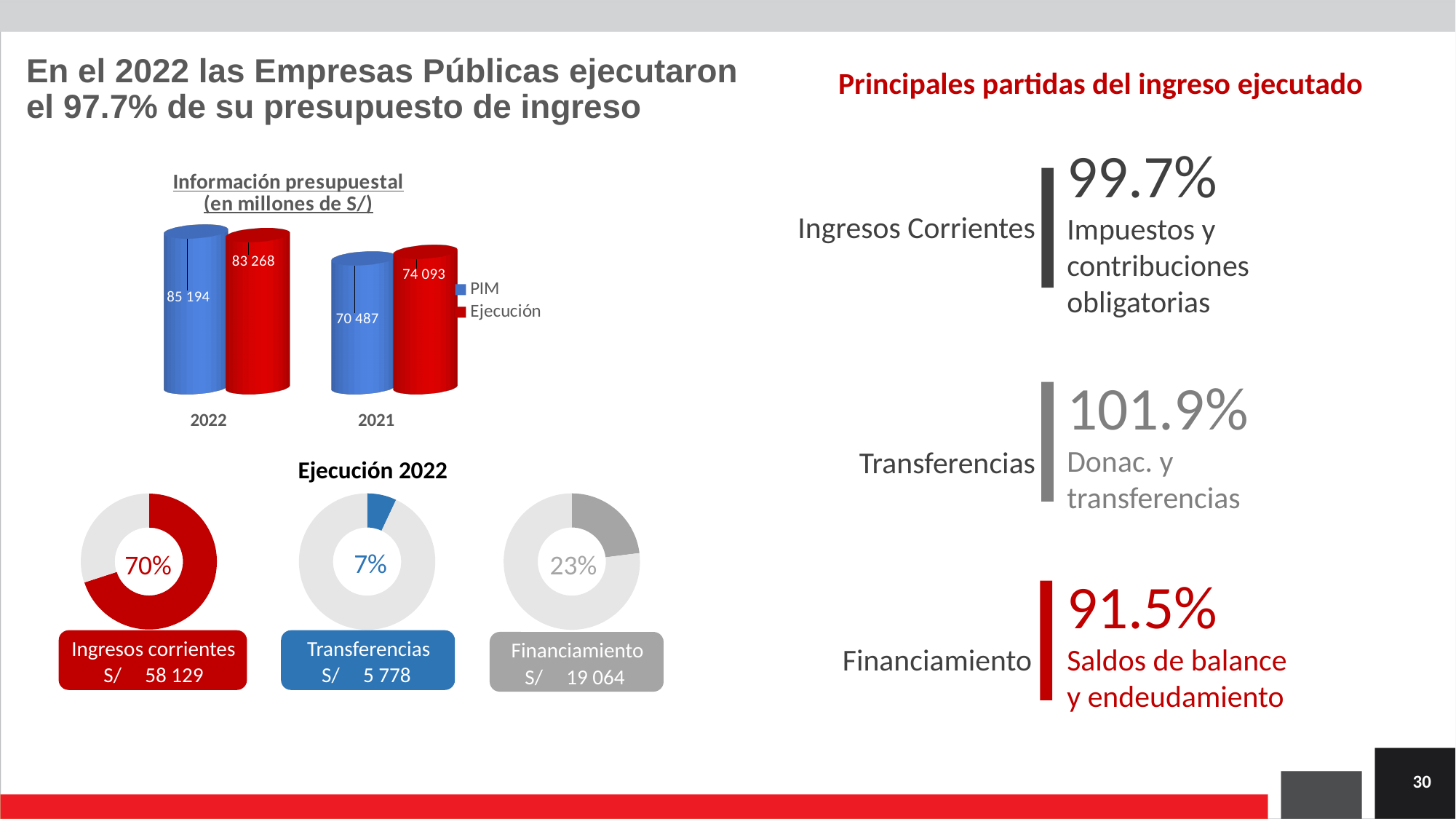

# En el 2022 las Empresas Públicas ejecutaron el 97.7% de su presupuesto de ingreso
Principales partidas del ingreso ejecutado
99.7%
Impuestos y contribuciones obligatorias

[unsupported chart]

Ingresos Corrientes

101.9%
Donac. y transferencias

Ejecución 2022

### Chart

| Category | Ventas |
|---|---|
| T 1 | 70.0 |
| T 2 | 30.0 |

### Chart

| Category | Ventas |
|---|---|
| T 1 | 7.0 |
| T 2 | 93.0 |

### Chart

| Category | Ventas |
|---|---|
| T 1 | 23.0 |
| T 2 | 77.0 |
7%
70%
23%
Ingresos corrientes
S/     58 129
Transferencias
S/     5 778
Financiamiento
S/     19 064
Transferencias
91.5%
Saldos de balance y endeudamiento

Financiamiento
30